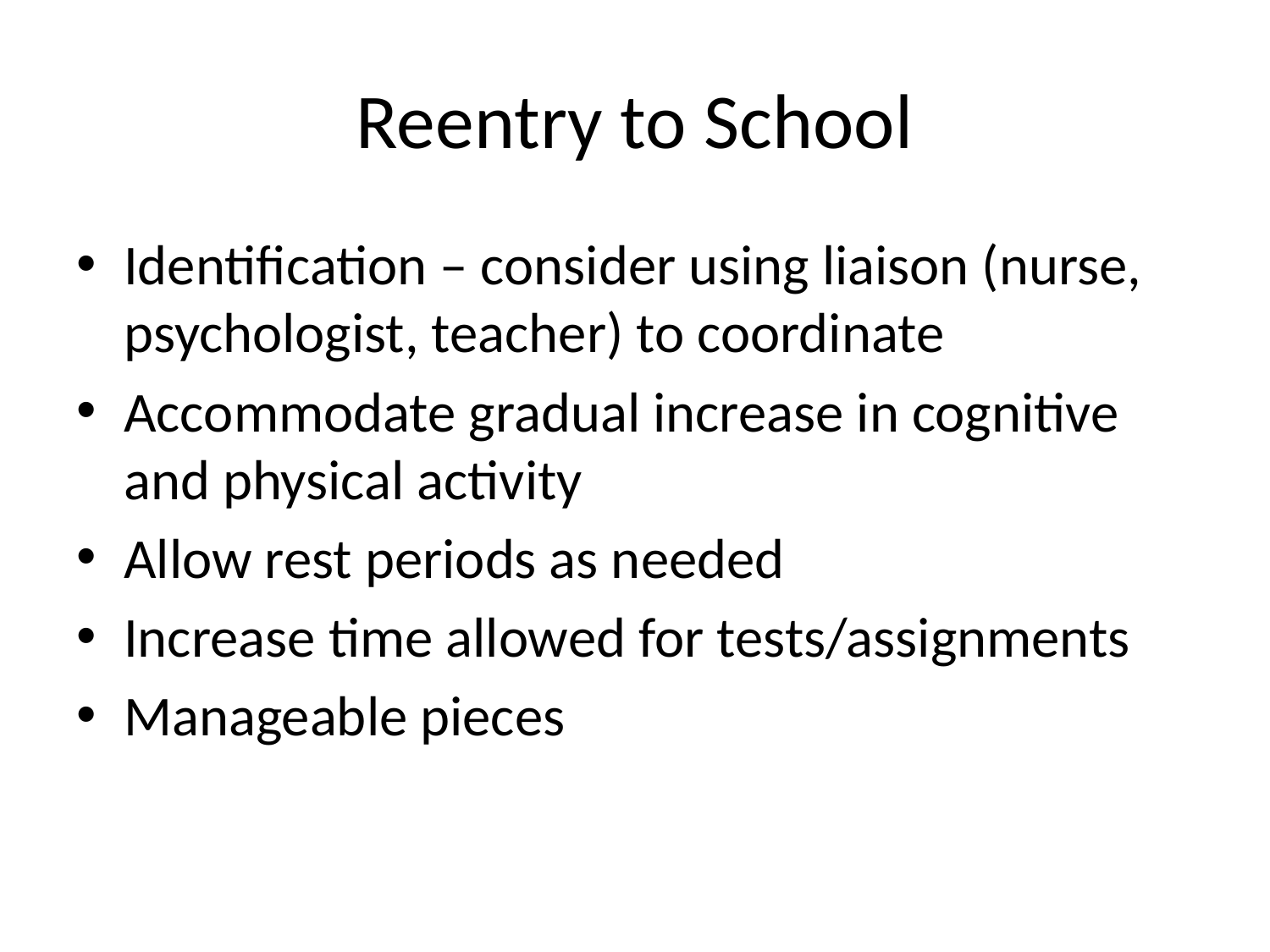

# Reentry to School
Identification – consider using liaison (nurse, psychologist, teacher) to coordinate
Accommodate gradual increase in cognitive and physical activity
Allow rest periods as needed
Increase time allowed for tests/assignments
Manageable pieces